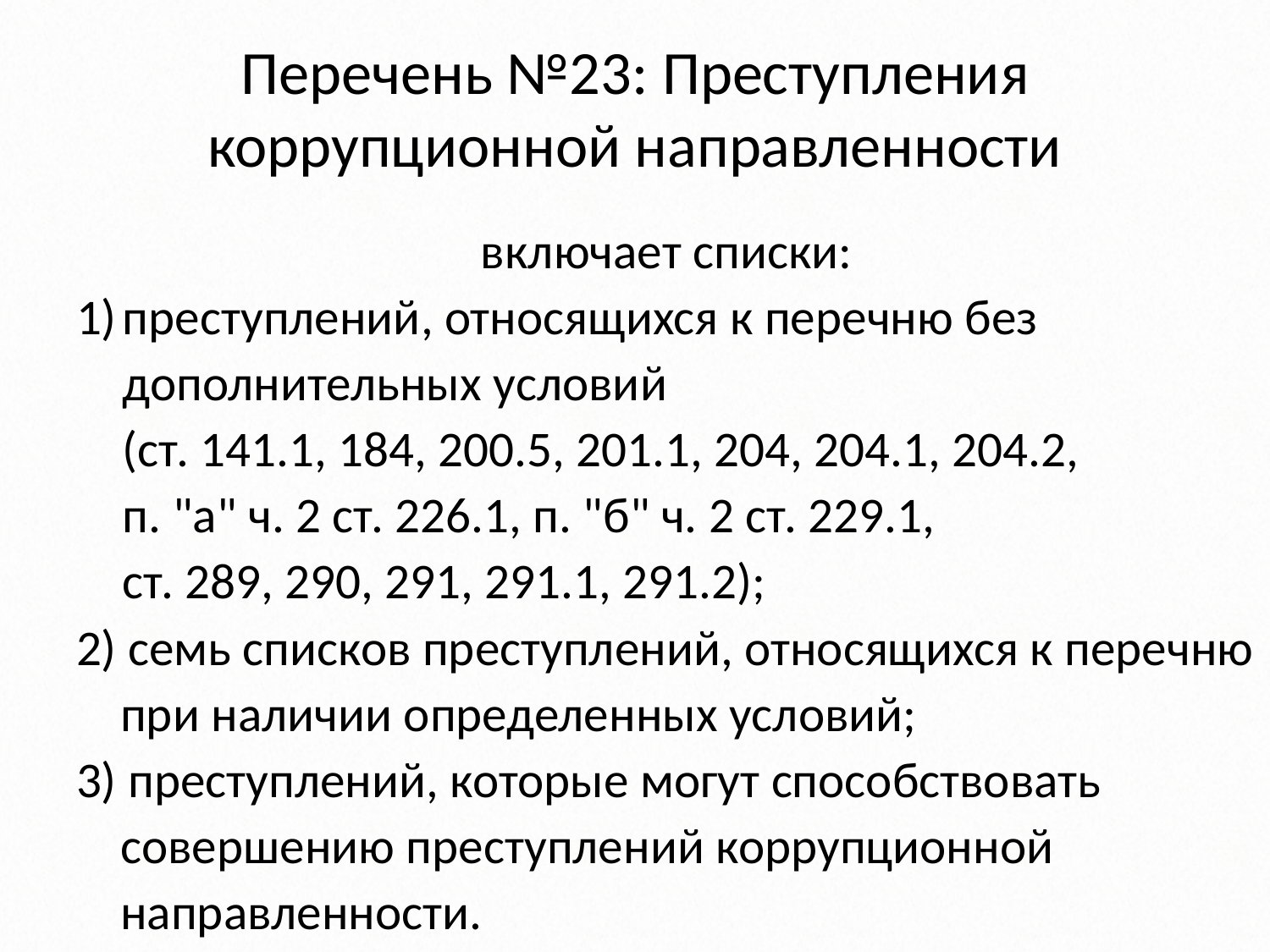

# Перечень №23: Преступления коррупционной направленности
включает списки:
преступлений, относящихся к перечню без дополнительных условий
	(ст. 141.1, 184, 200.5, 201.1, 204, 204.1, 204.2,
	п. "а" ч. 2 ст. 226.1, п. "б" ч. 2 ст. 229.1,
	ст. 289, 290, 291, 291.1, 291.2);
2) семь списков преступлений, относящихся к перечню при наличии определенных условий;
3) преступлений, которые могут способствовать совершению преступлений коррупционной направленности.